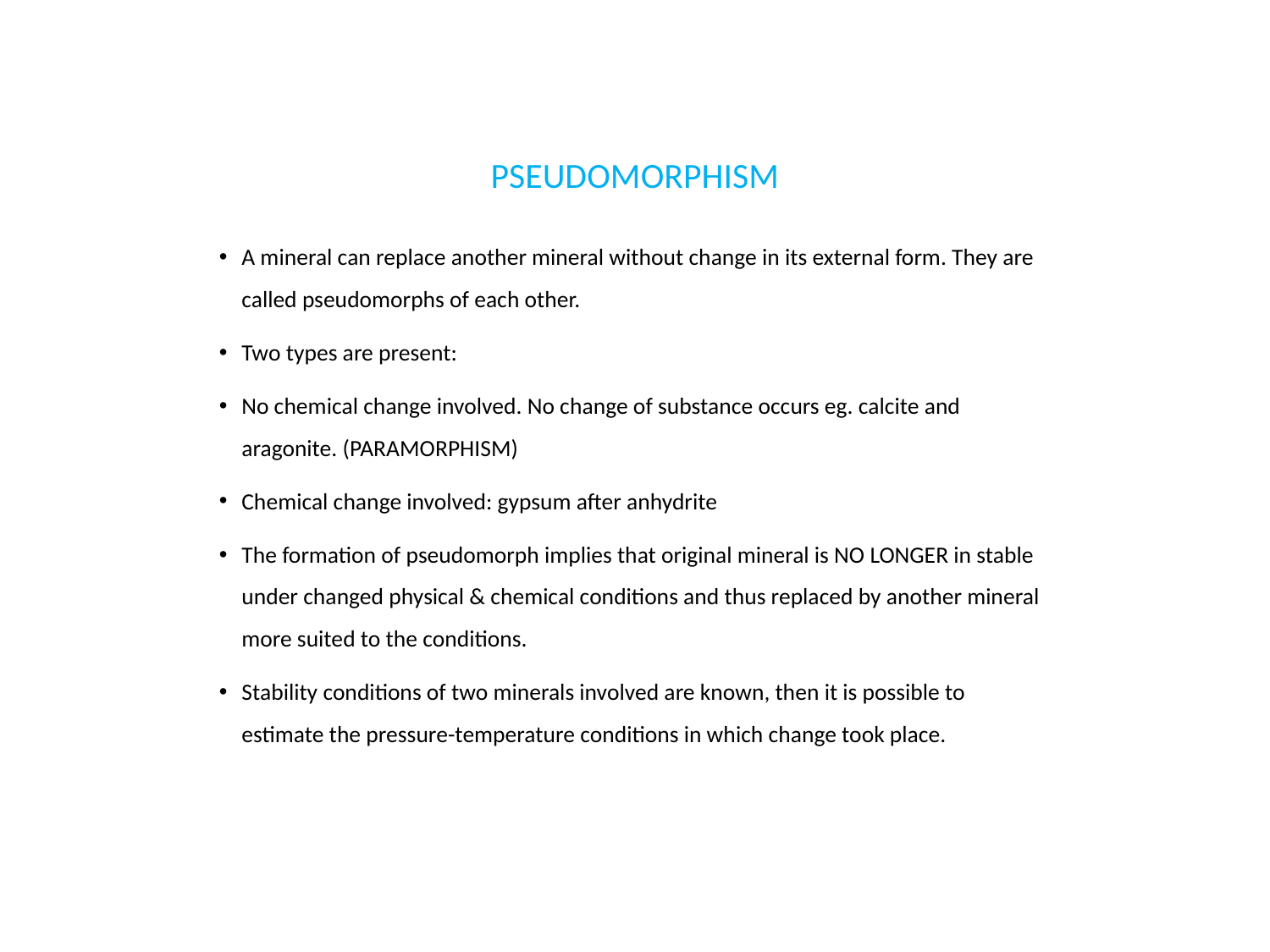

# PSEUDOMORPHISM
A mineral can replace another mineral without change in its external form. They are called pseudomorphs of each other.
Two types are present:
No chemical change involved. No change of substance occurs eg. calcite and aragonite. (PARAMORPHISM)
Chemical change involved: gypsum after anhydrite
The formation of pseudomorph implies that original mineral is NO LONGER in stable under changed physical & chemical conditions and thus replaced by another mineral more suited to the conditions.
Stability conditions of two minerals involved are known, then it is possible to estimate the pressure-temperature conditions in which change took place.